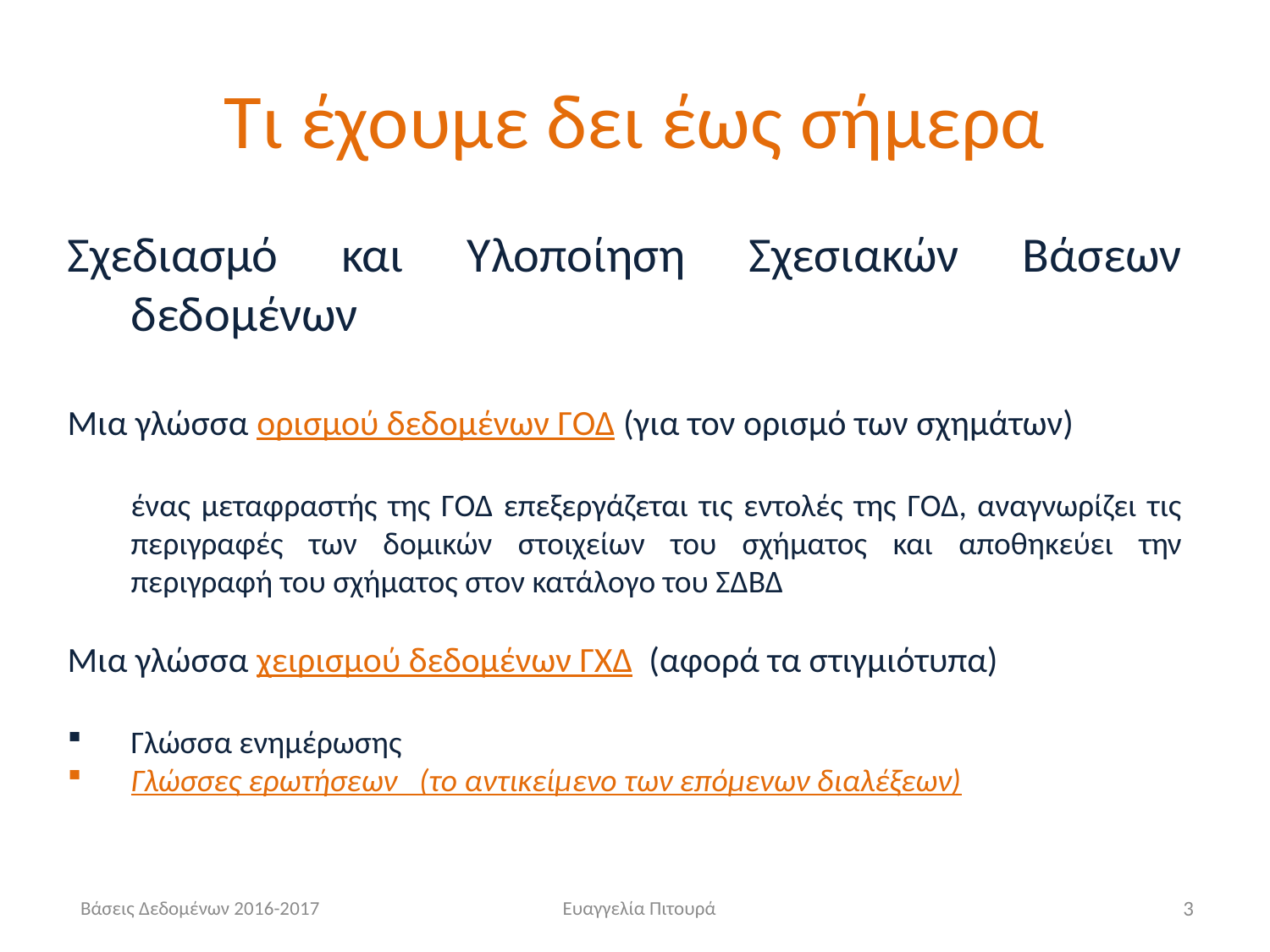

# Τι έχουμε δει έως σήμερα
Σχεδιασμό και Υλοποίηση Σχεσιακών Βάσεων δεδομένων

Μια γλώσσα ορισμού δεδομένων ΓΟΔ (για τον ορισμό των σχημάτων)

	ένας μεταφραστής της ΓΟΔ επεξεργάζεται τις εντολές της ΓΟΔ, αναγνωρίζει τις περιγραφές των δομικών στοιχείων του σχήματος και αποθηκεύει την περιγραφή του σχήματος στον κατάλογο του ΣΔΒΔ

Μια γλώσσα χειρισμού δεδομένων ΓΧΔ  (αφορά τα στιγμιότυπα)

Γλώσσα ενημέρωσης
Γλώσσες ερωτήσεων   (το αντικείμενο των επόμενων διαλέξεων)
Βάσεις Δεδομένων 2016-2017
Ευαγγελία Πιτουρά
3